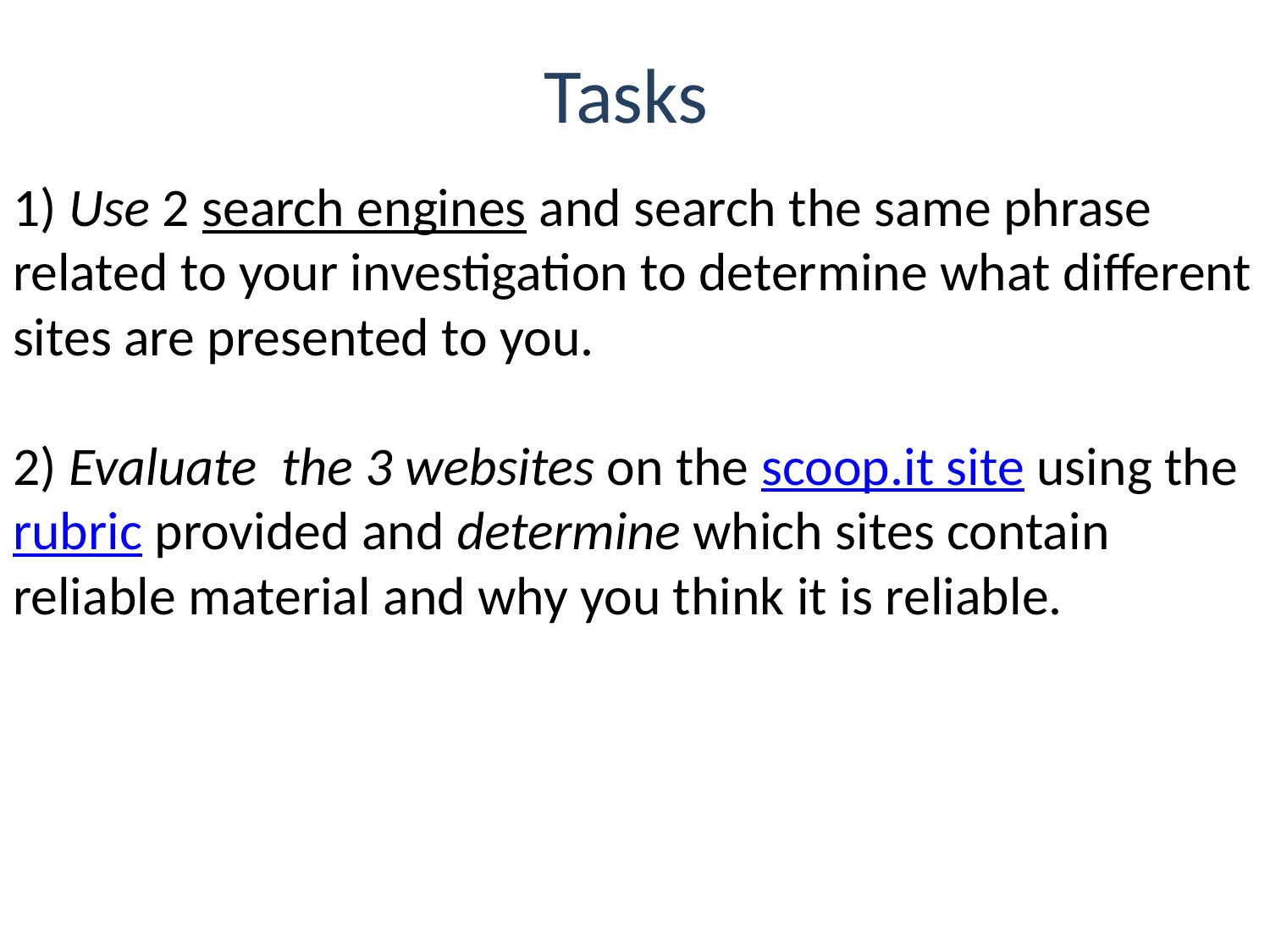

# Tasks
1) Use 2 search engines and search the same phrase related to your investigation to determine what different sites are presented to you.
2) Evaluate  the 3 websites on the scoop.it site using the rubric provided and determine which sites contain reliable material and why you think it is reliable.